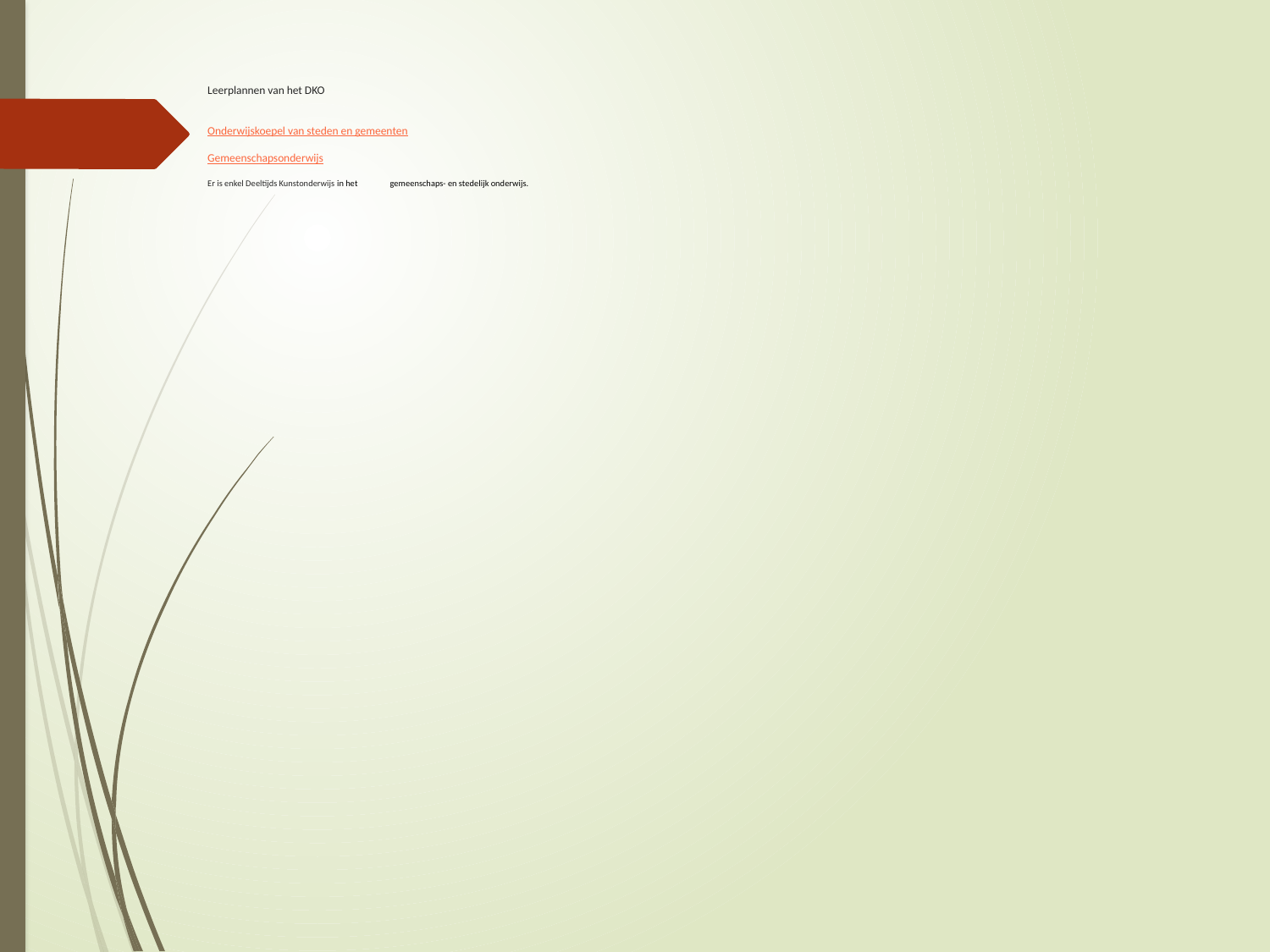

# Leerplannen van het DKO Onderwijskoepel van steden en gemeenten Gemeenschapsonderwijs Er is enkel Deeltijds Kunstonderwijs in het                 gemeenschaps- en stedelijk onderwijs.